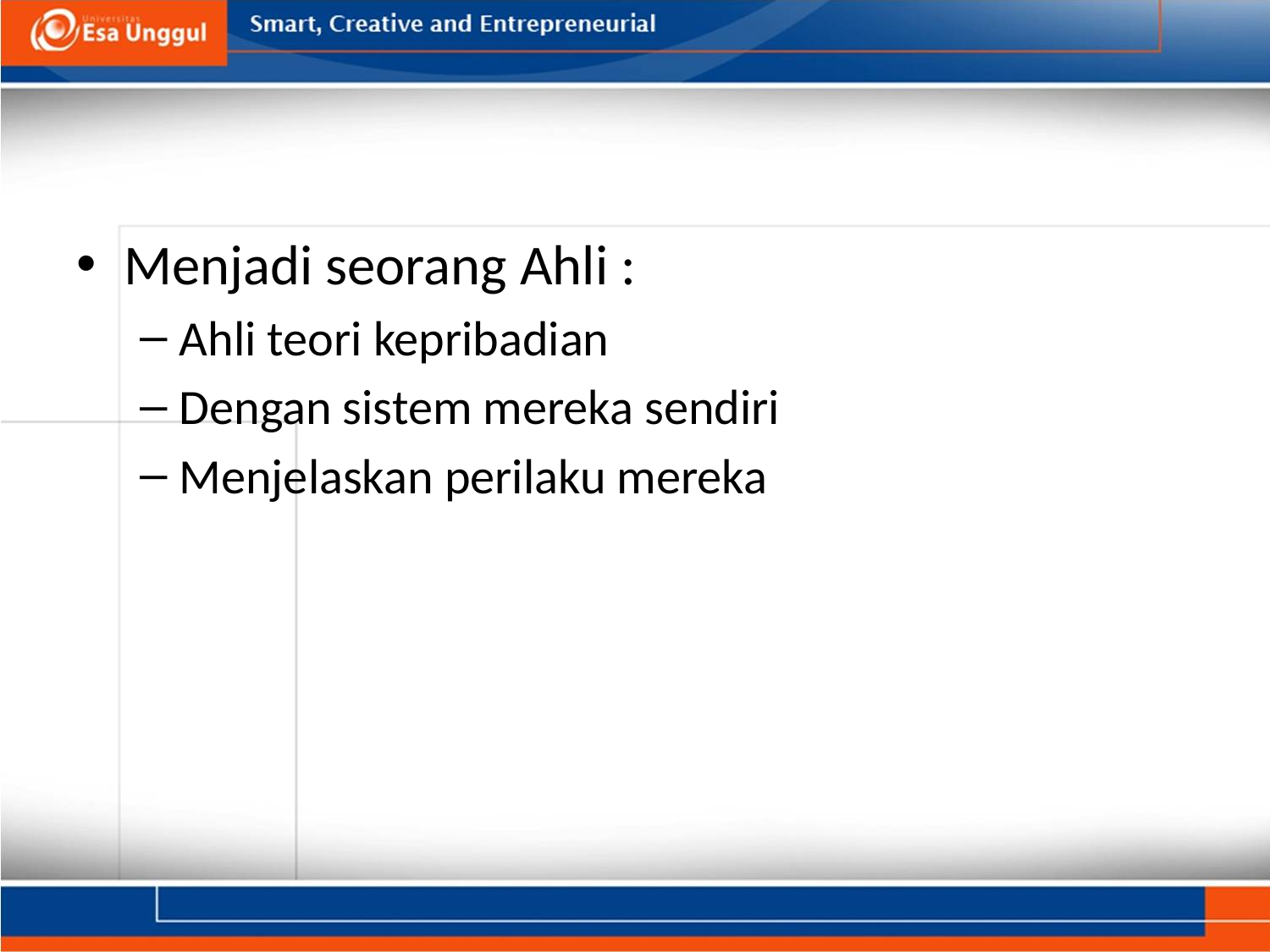

#
Menjadi seorang Ahli :
Ahli teori kepribadian
Dengan sistem mereka sendiri
Menjelaskan perilaku mereka